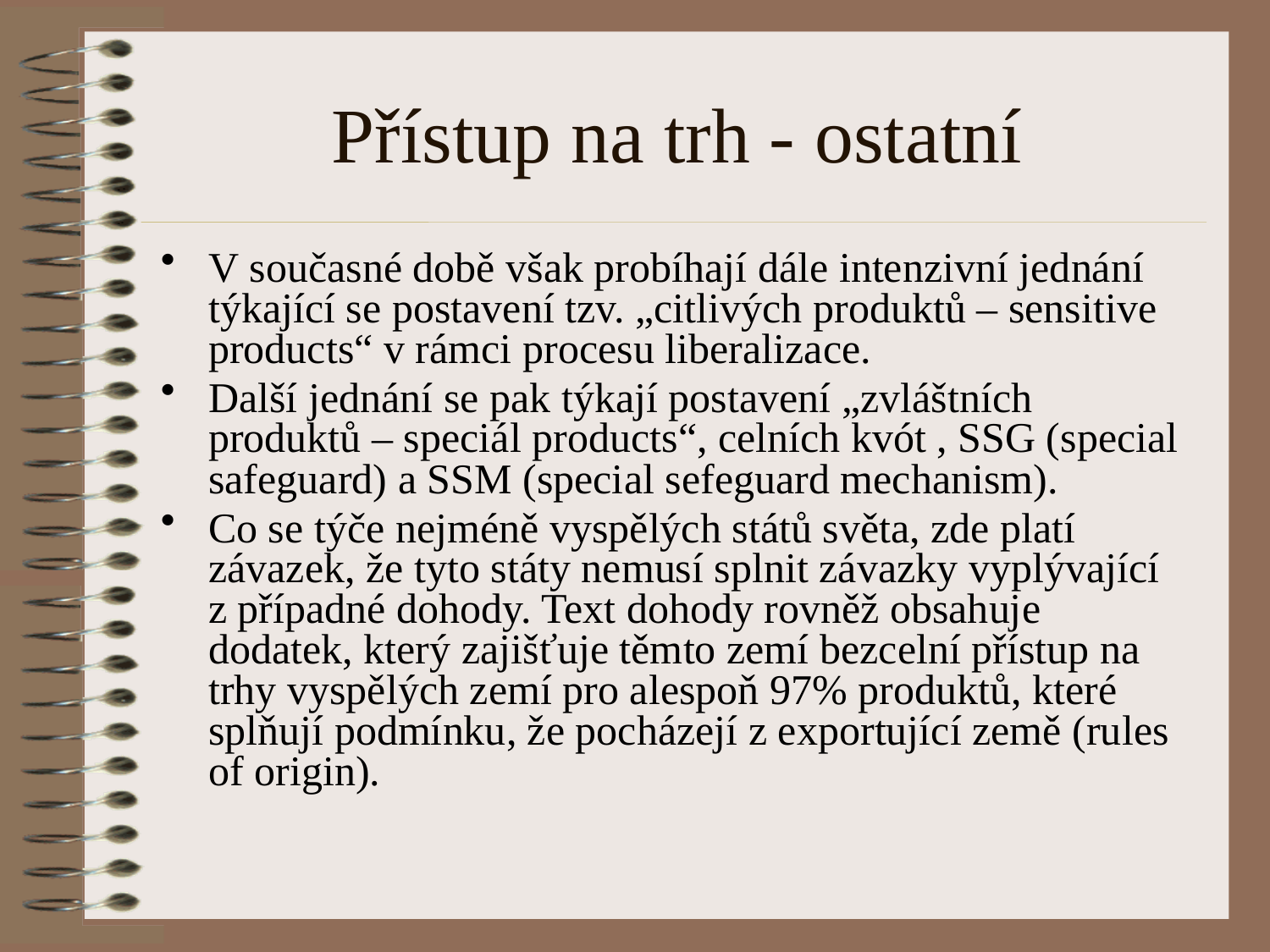

# Přístup na trh - ostatní
V současné době však probíhají dále intenzivní jednání týkající se postavení tzv. „citlivých produktů – sensitive products“ v rámci procesu liberalizace.
Další jednání se pak týkají postavení „zvláštních produktů – speciál products“, celních kvót , SSG (special safeguard) a SSM (special sefeguard mechanism).
Co se týče nejméně vyspělých států světa, zde platí závazek, že tyto státy nemusí splnit závazky vyplývající z případné dohody. Text dohody rovněž obsahuje dodatek, který zajišťuje těmto zemí bezcelní přístup na trhy vyspělých zemí pro alespoň 97% produktů, které splňují podmínku, že pocházejí z exportující země (rules of origin).